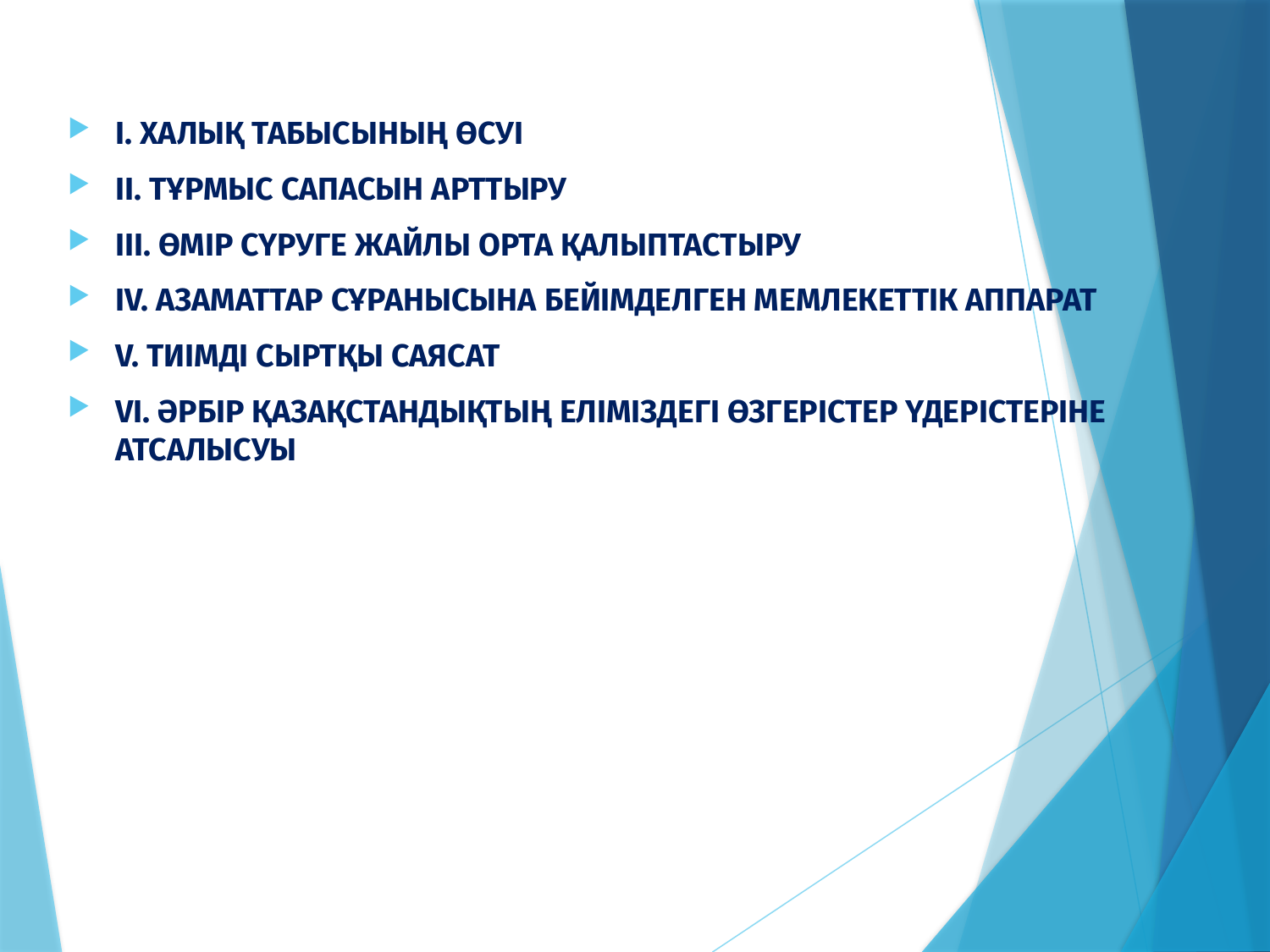

І. ХАЛЫҚ ТАБЫСЫНЫҢ ӨСУІ
II. ТҰРМЫС САПАСЫН АРТТЫРУ
III. ӨМІР СҮРУГЕ ЖАЙЛЫ ОРТА ҚАЛЫПТАСТЫРУ
IV. АЗАМАТТАР СҰРАНЫСЫНА БЕЙІМДЕЛГЕН МЕМЛЕКЕТТІК АППАРАТ
V. ТИІМДІ СЫРТҚЫ САЯСАТ
VІ. ӘРБІР ҚАЗАҚСТАНДЫҚТЫҢ ЕЛІМІЗДЕГІ ӨЗГЕРІСТЕР ҮДЕРІСТЕРІНЕ АТСАЛЫСУЫ